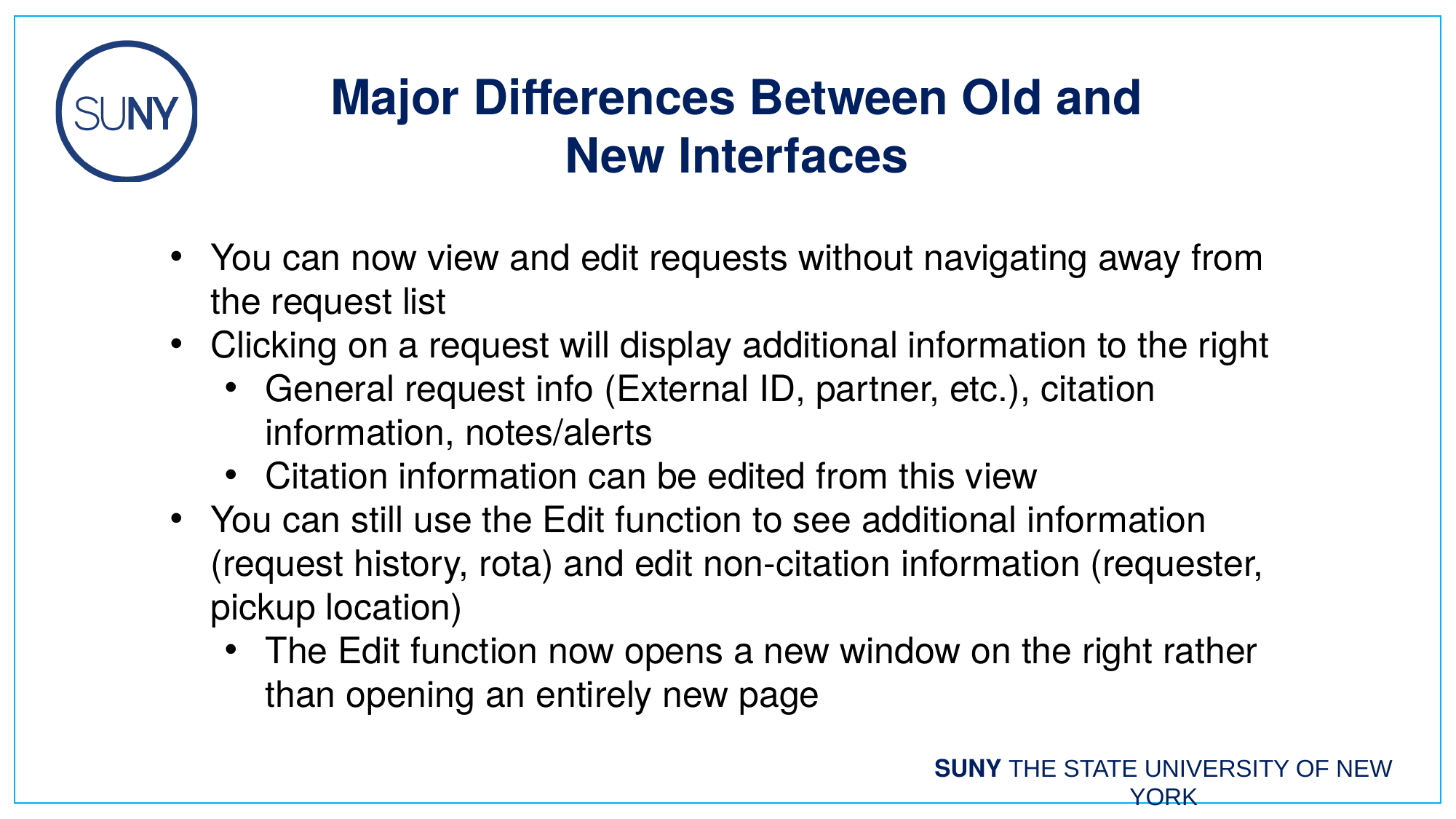

Major Differences Between Old and New Interfaces
You can now view and edit requests without navigating away from the request list
Clicking on a request will display additional information to the right
General request info (External ID, partner, etc.), citation information, notes/alerts
Citation information can be edited from this view
You can still use the Edit function to see additional information (request history, rota) and edit non-citation information (requester, pickup location)
The Edit function now opens a new window on the right rather than opening an entirely new page